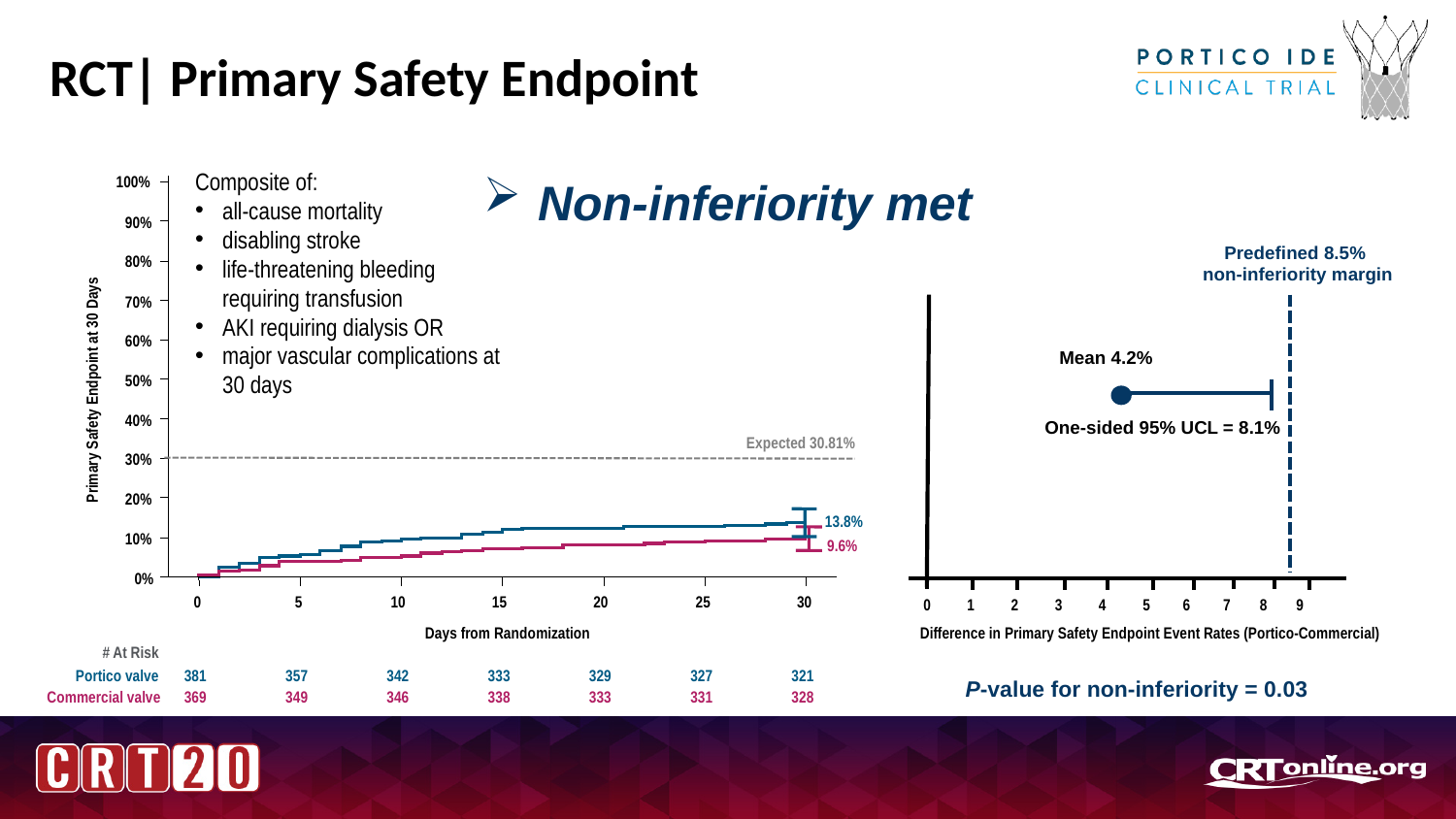

# RCT| Primary Safety Endpoint
Composite of:
all-cause mortality
disabling stroke
life-threatening bleeding requiring transfusion
AKI requiring dialysis OR
major vascular complications at 30 days
Non-inferiority met

100%

90%

80%

70%

60%

Primary Safety Endpoint at 30 Days
50%

40%

30%

20%

10%

0%

0
5
10
15
20
25
30
Days from Randomization
Portico valve
381
357
342
333
329
327
321
Commercial valve
369
349
346
338
333
331
328
Predefined 8.5%
non-inferiority margin
Mean 4.2%

One-sided 95% UCL = 8.1%
0          1          2          3          4          5         6         7        8        9
Expected 30.81%
13.8%
9.6%
Difference in Primary Safety Endpoint Event Rates (Portico-Commercial)
# At Risk
P-value for non-inferiority = 0.03